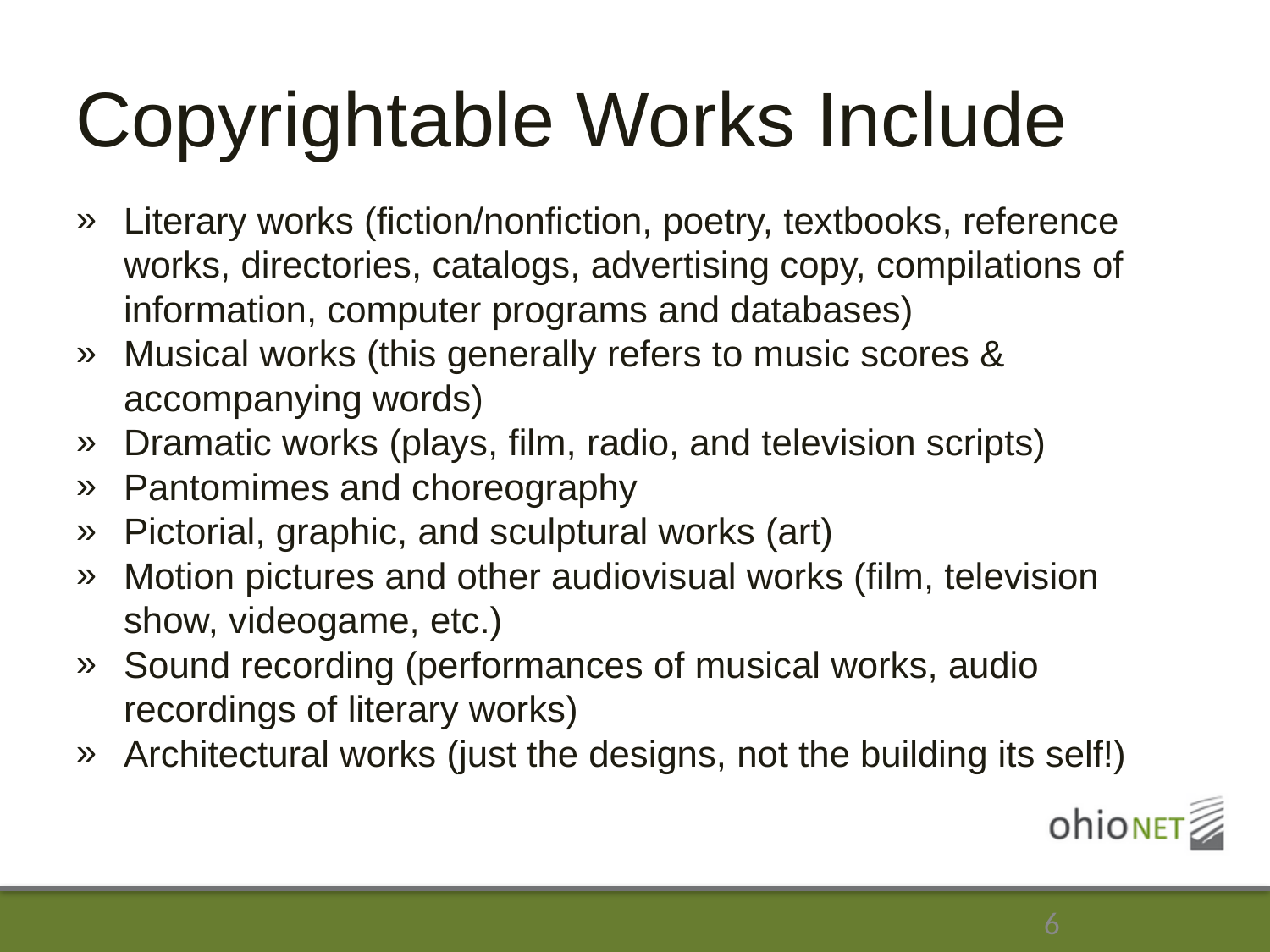

# Copyrightable Works Include
Literary works (fiction/nonfiction, poetry, textbooks, reference works, directories, catalogs, advertising copy, compilations of information, computer programs and databases)
Musical works (this generally refers to music scores & accompanying words)
Dramatic works (plays, film, radio, and television scripts)
Pantomimes and choreography
Pictorial, graphic, and sculptural works (art)
Motion pictures and other audiovisual works (film, television show, videogame, etc.)
Sound recording (performances of musical works, audio recordings of literary works)
Architectural works (just the designs, not the building its self!)

6